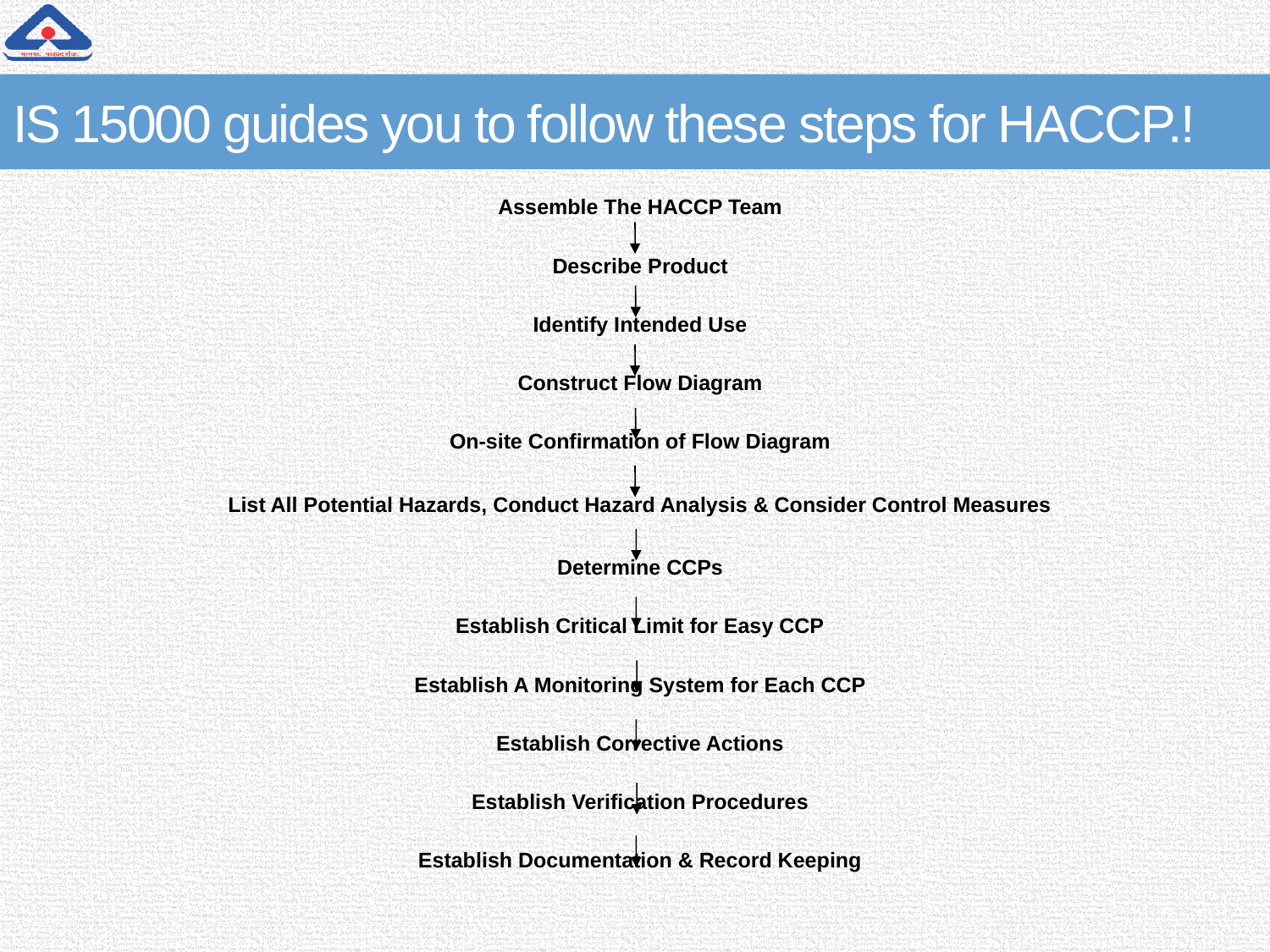

# IS 15000 guides you to follow these steps for HACCP.!
Assemble The HACCP Team

Describe Product

Identify Intended Use

Construct Flow Diagram

On-site Confirmation of Flow Diagram

List All Potential Hazards, Conduct Hazard Analysis & Consider Control Measures

Determine CCPs

Establish Critical Limit for Easy CCP

Establish A Monitoring System for Each CCP

Establish Corrective Actions

Establish Verification Procedures

Establish Documentation & Record Keeping